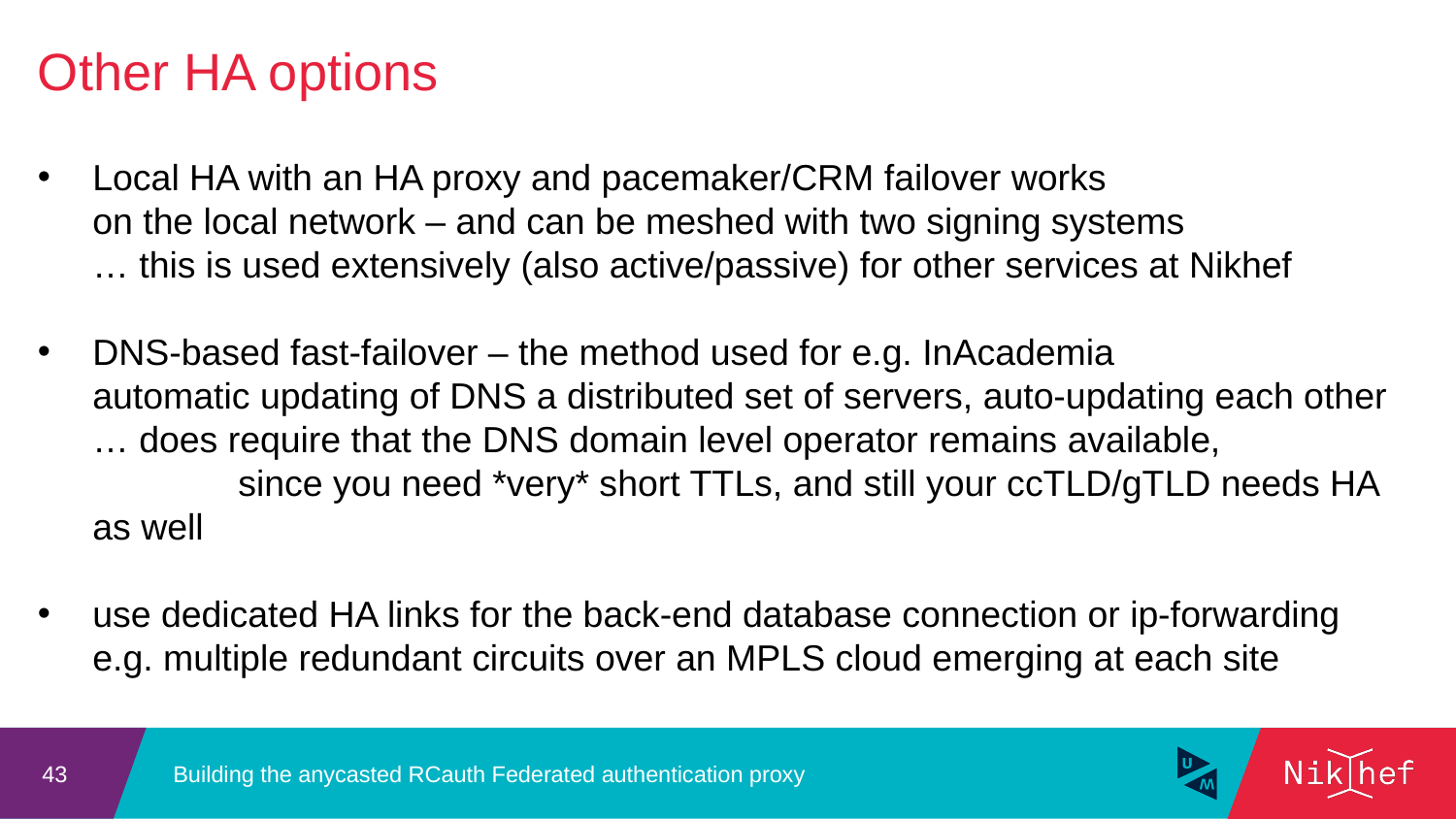

Other HA options
Local HA with an HA proxy and pacemaker/CRM failover works
on the local network – and can be meshed with two signing systems
… this is used extensively (also active/passive) for other services at Nikhef

DNS-based fast-failover – the method used for e.g. InAcademia
automatic updating of DNS a distributed set of servers, auto-updating each other
… does require that the DNS domain level operator remains available,
	since you need *very* short TTLs, and still your ccTLD/gTLD needs HA as well

use dedicated HA links for the back-end database connection or ip-forwarding
e.g. multiple redundant circuits over an MPLS cloud emerging at each site

Building the anycasted RCauth Federated authentication proxy
43